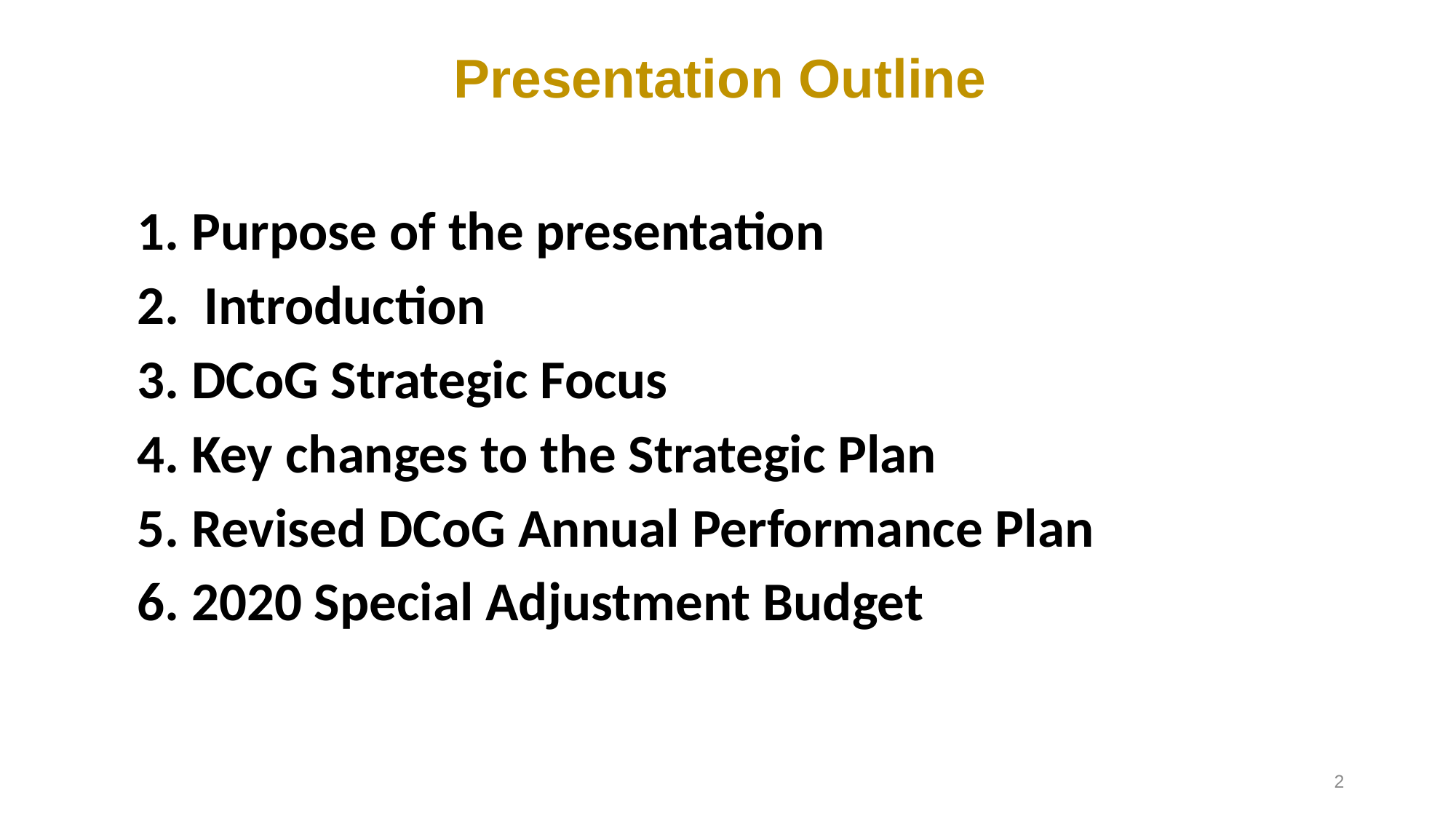

# Presentation Outline

Purpose of the presentation
 Introduction
DCoG Strategic Focus
Key changes to the Strategic Plan
Revised DCoG Annual Performance Plan
2020 Special Adjustment Budget
2